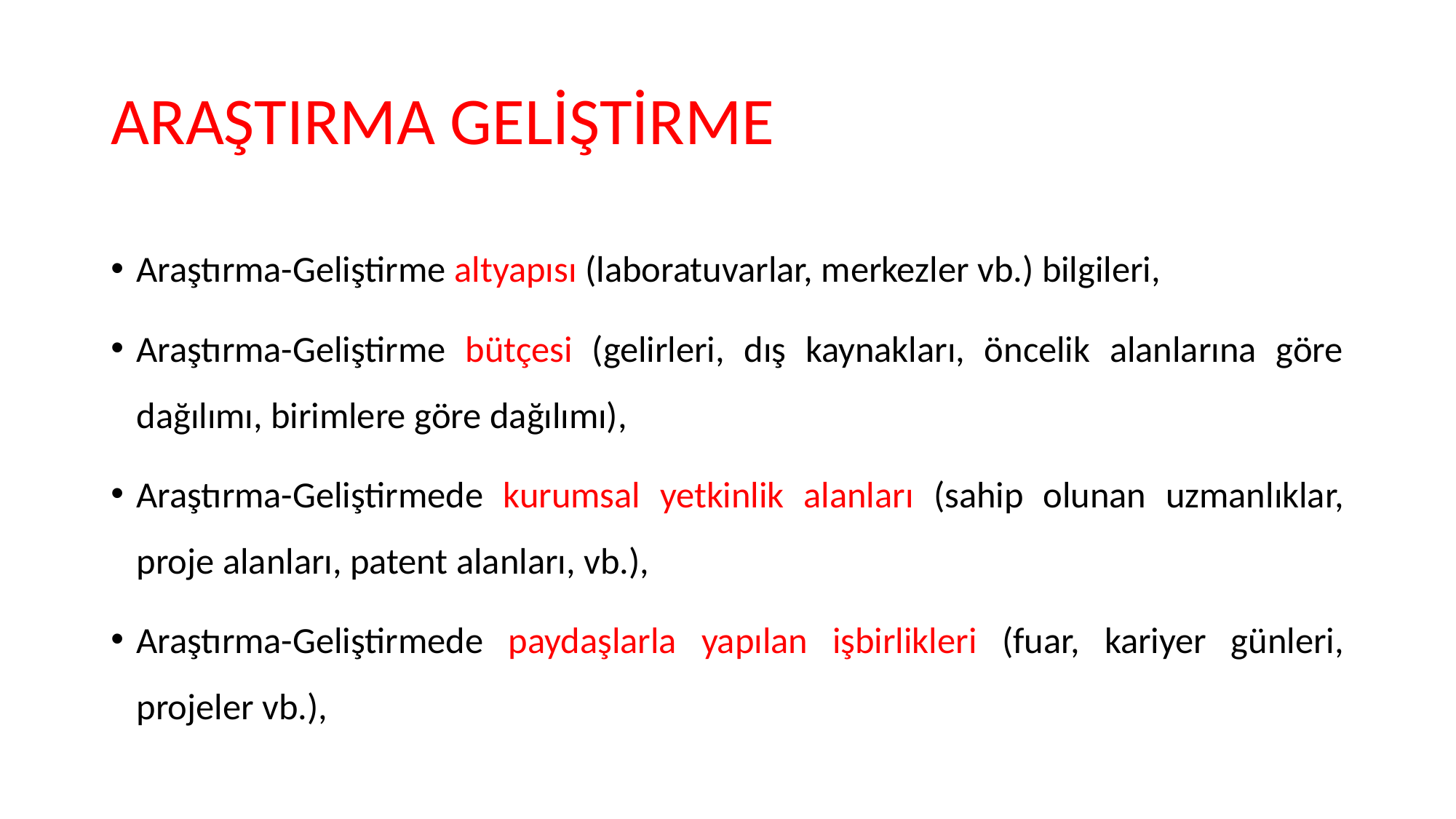

# ARAŞTIRMA GELİŞTİRME
Araştırma-Geliştirme altyapısı (laboratuvarlar, merkezler vb.) bilgileri,
Araştırma-Geliştirme bütçesi (gelirleri, dış kaynakları, öncelik alanlarına göre dağılımı, birimlere göre dağılımı),
Araştırma-Geliştirmede kurumsal yetkinlik alanları (sahip olunan uzmanlıklar, proje alanları, patent alanları, vb.),
Araştırma-Geliştirmede paydaşlarla yapılan işbirlikleri (fuar, kariyer günleri, projeler vb.),